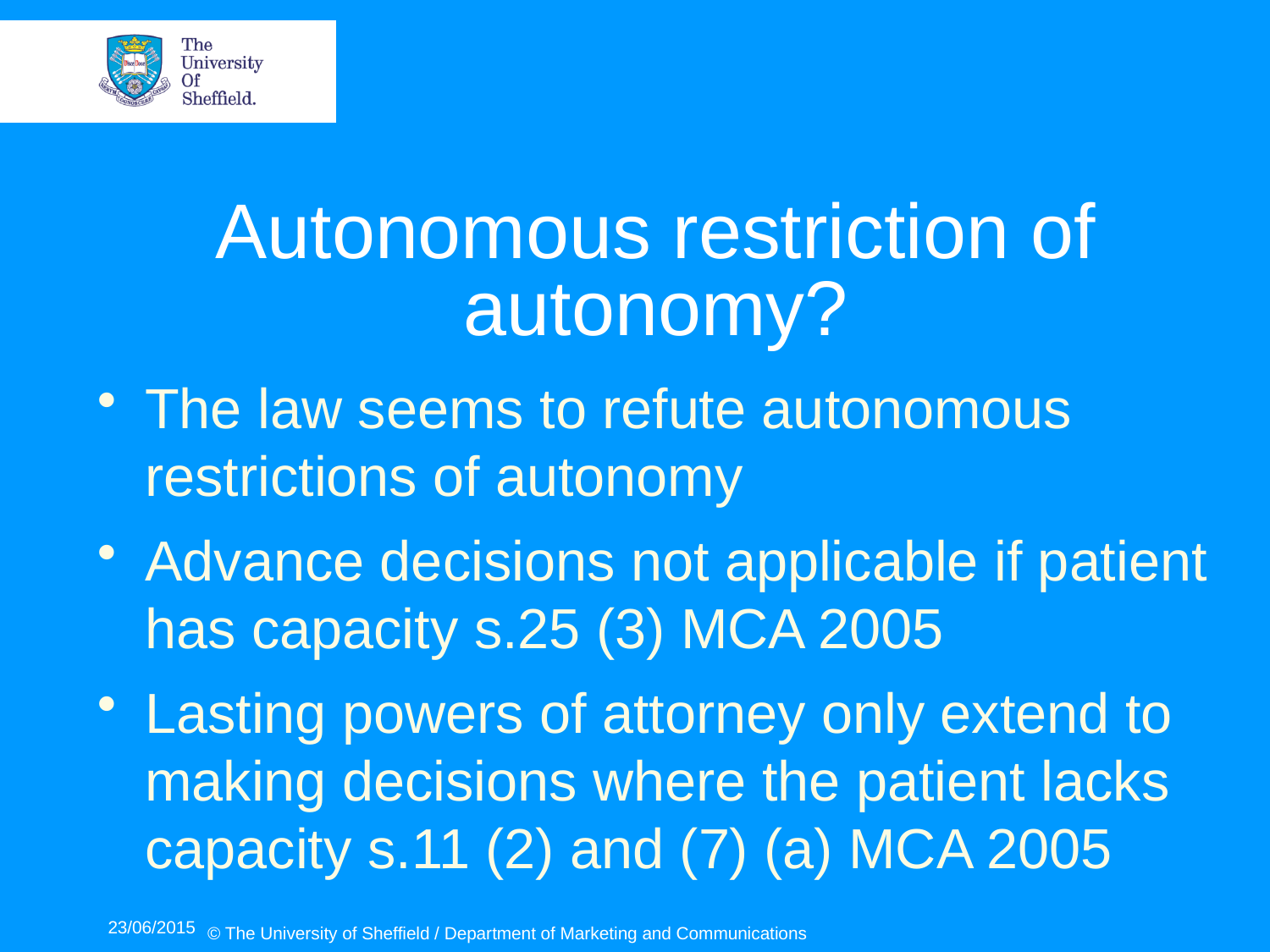

# Autonomous restriction of autonomy?
The law seems to refute autonomous restrictions of autonomy
Advance decisions not applicable if patient has capacity s.25 (3) MCA 2005
Lasting powers of attorney only extend to making decisions where the patient lacks capacity s.11 (2) and (7) (a) MCA 2005

23/06/2015
© The University of Sheffield / Department of Marketing and Communications